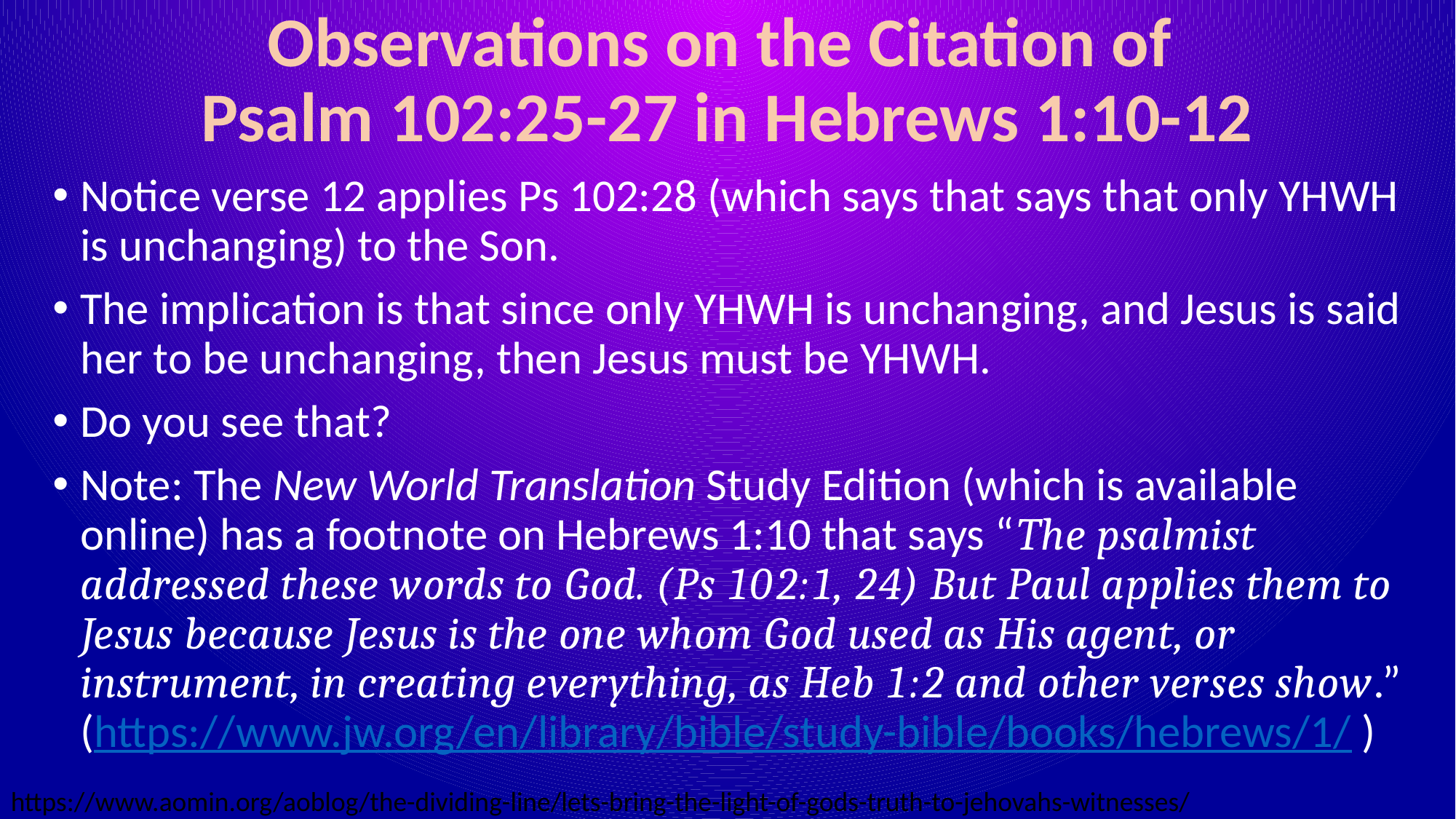

# Observations on the Citation of Psalm 102:25-27 in Hebrews 1:10-12
Notice verse 12 applies Ps 102:28 (which says that says that only YHWH is unchanging) to the Son.
The implication is that since only YHWH is unchanging, and Jesus is said her to be unchanging, then Jesus must be YHWH.
Do you see that?
Note: The New World Translation Study Edition (which is available online) has a footnote on Hebrews 1:10 that says “The psalmist addressed these words to God. (Ps 102:1, 24) But Paul applies them to Jesus because Jesus is the one whom God used as His agent, or instrument, in creating everything, as Heb 1:2 and other verses show.” (https://www.jw.org/en/library/bible/study-bible/books/hebrews/1/ )
https://www.aomin.org/aoblog/the-dividing-line/lets-bring-the-light-of-gods-truth-to-jehovahs-witnesses/